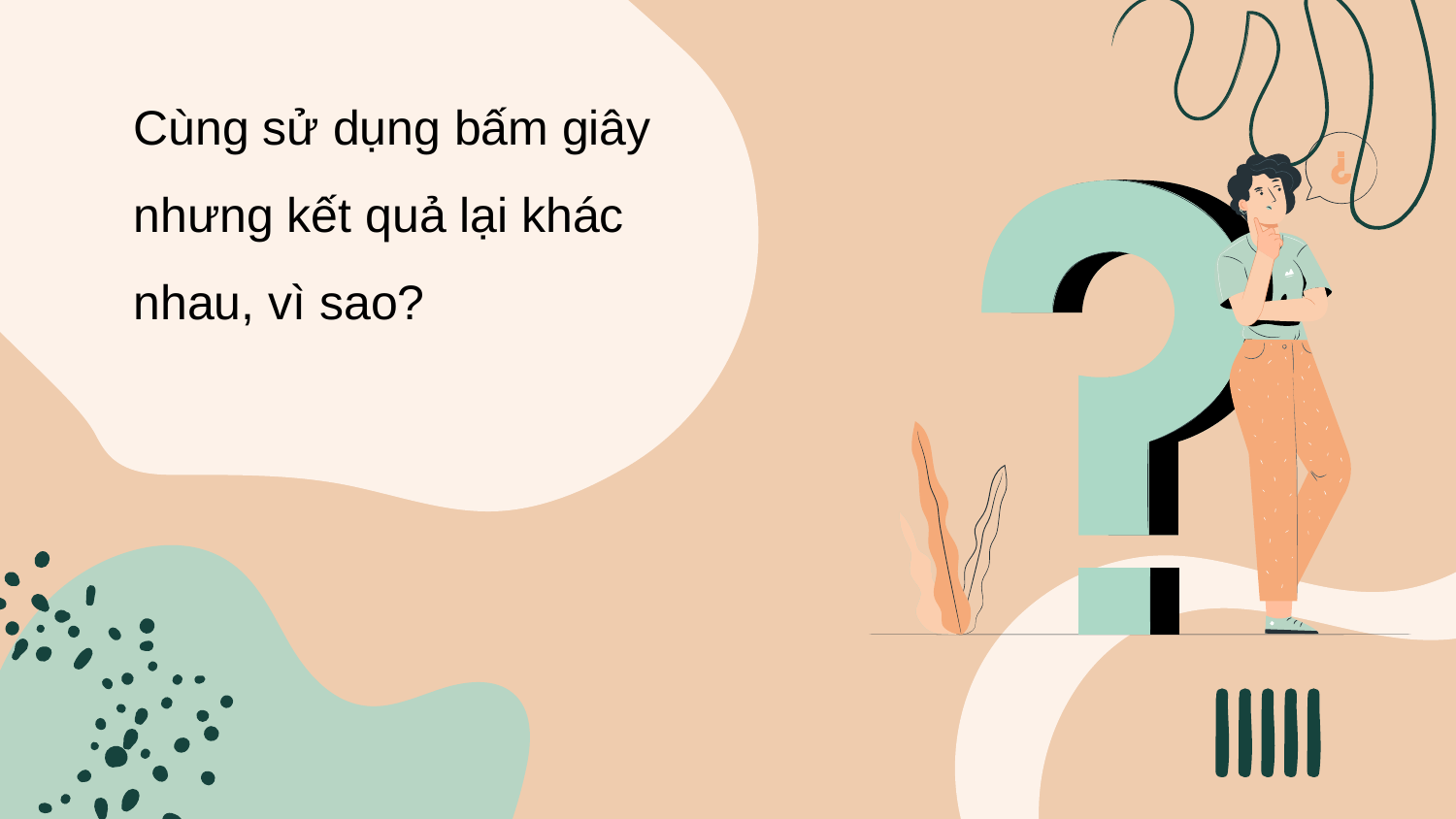

Cùng sử dụng bấm giây nhưng kết quả lại khác nhau, vì sao?